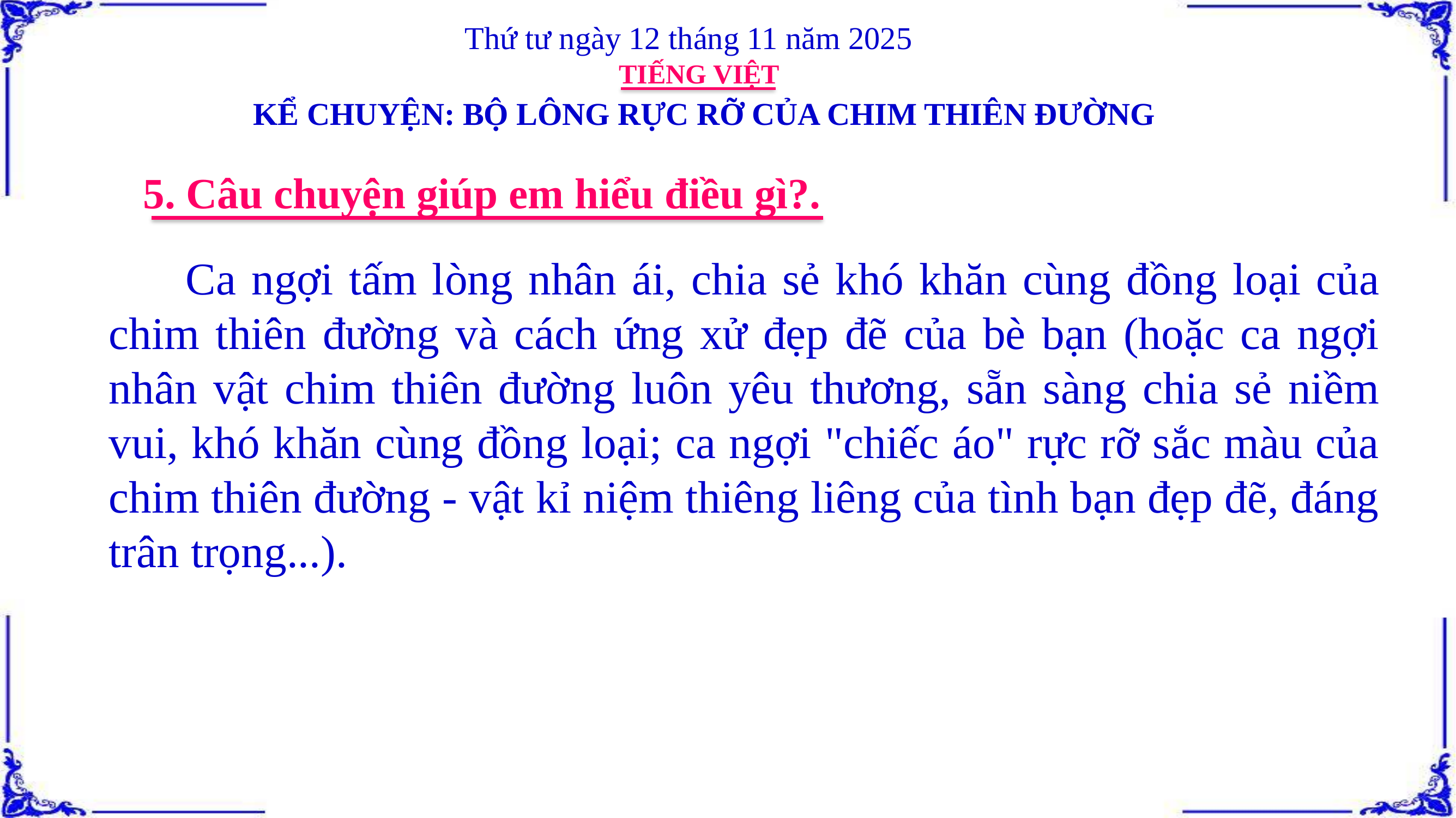

Thứ tư ngày 12 tháng 11 năm 2025
TIẾNG VIỆT
KỂ CHUYỆN: BỘ LÔNG RỰC RỠ CỦA CHIM THIÊN ĐƯỜNG
5. Câu chuyện giúp em hiểu điều gì?.
     Ca ngợi tấm lòng nhân ái, chia sẻ khó khăn cùng đồng loại của chim thiên đường và cách ứng xử đẹp đẽ của bè bạn (hoặc ca ngợi nhân vật chim thiên đường luôn yêu thương, sẵn sàng chia sẻ niềm vui, khó khăn cùng đồng loại; ca ngợi "chiếc áo" rực rỡ sắc màu của chim thiên đường - vật kỉ niệm thiêng liêng của tình bạn đẹp đẽ, đáng trân trọng...).